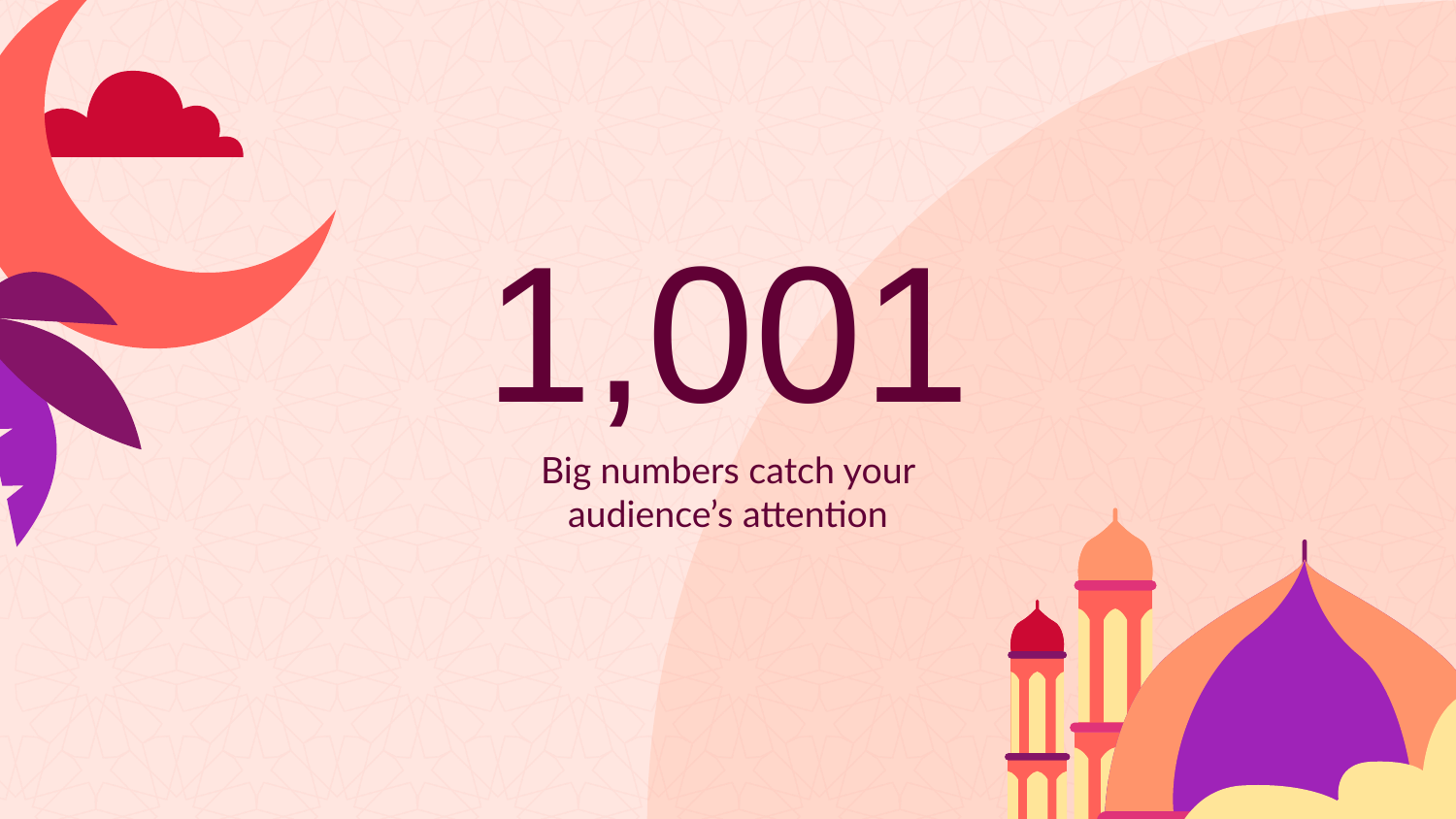

# 1,001
Big numbers catch your audience’s attention